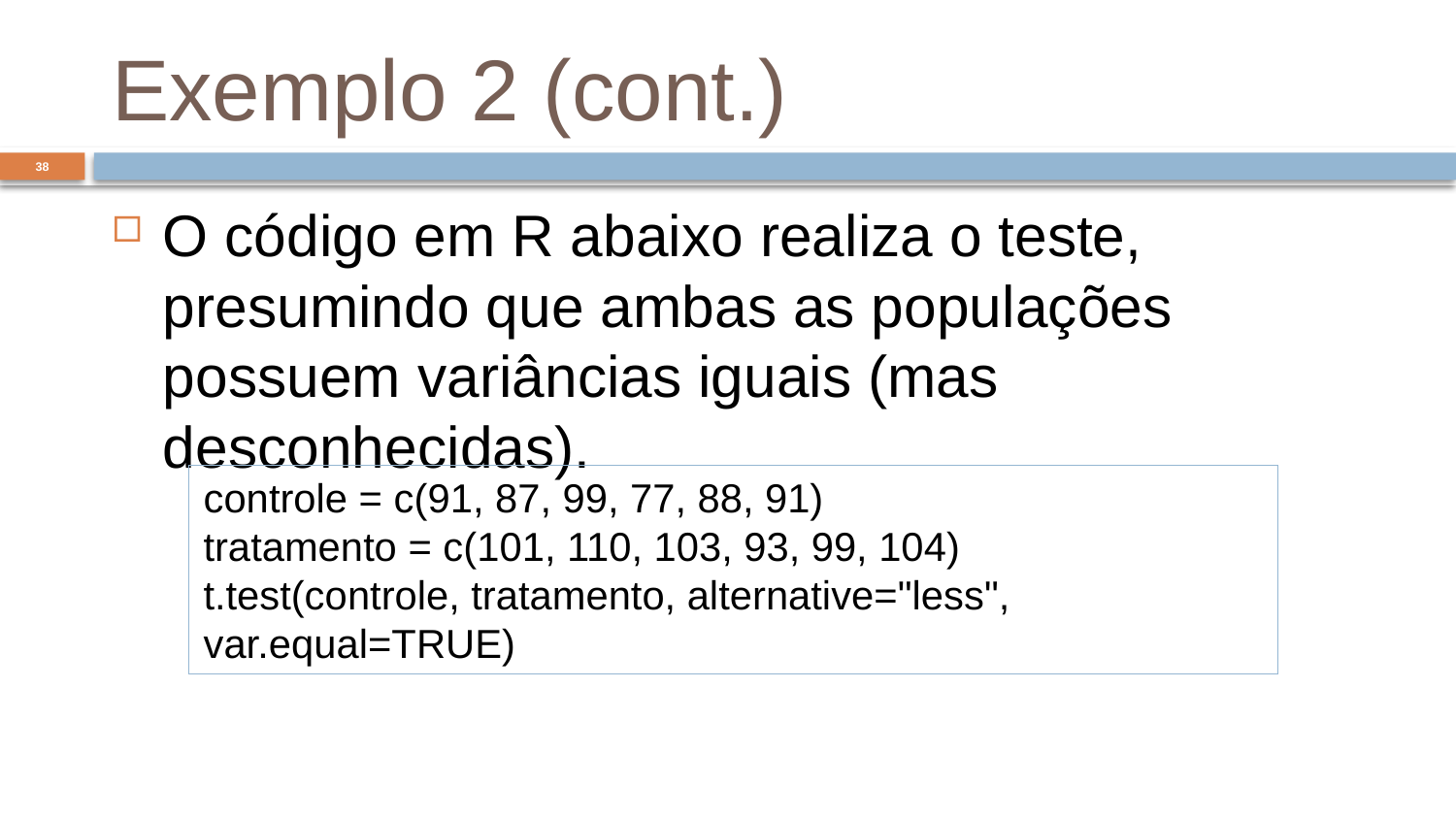

# Exemplo 2 (cont.)
38
O código em R abaixo realiza o teste, presumindo que ambas as populações possuem variâncias iguais (mas desconhecidas).
controle = c(91, 87, 99, 77, 88, 91)
tratamento = c(101, 110, 103, 93, 99, 104)
t.test(controle, tratamento, alternative="less", var.equal=TRUE)